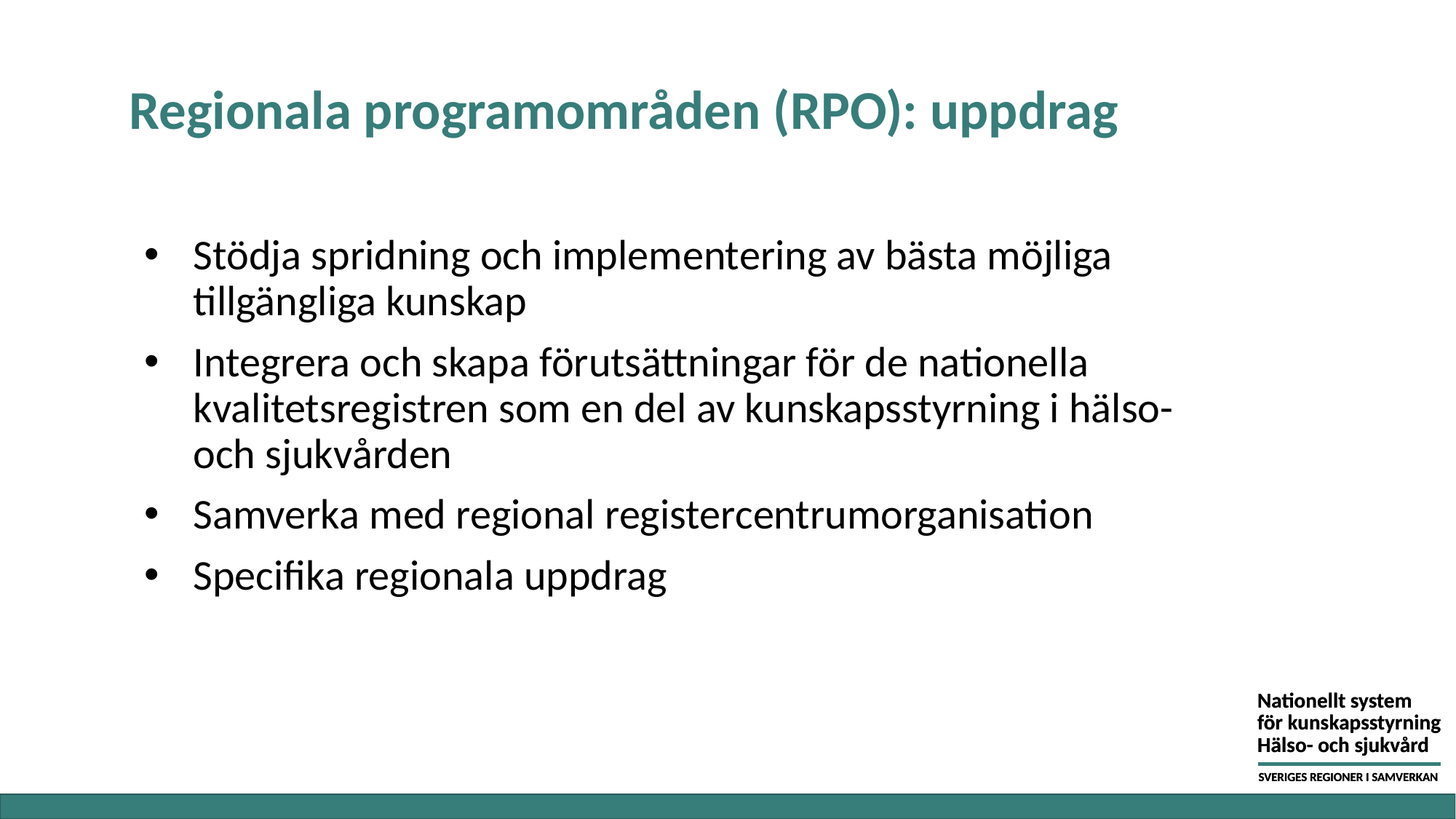

# Regionala programområden (RPO): uppdrag
Stödja spridning och implementering av bästa möjliga tillgängliga kunskap
Integrera och skapa förutsättningar för de nationella kvalitetsregistren som en del av kunskapsstyrning i hälso- och sjukvården
Samverka med regional registercentrumorganisation
Specifika regionala uppdrag